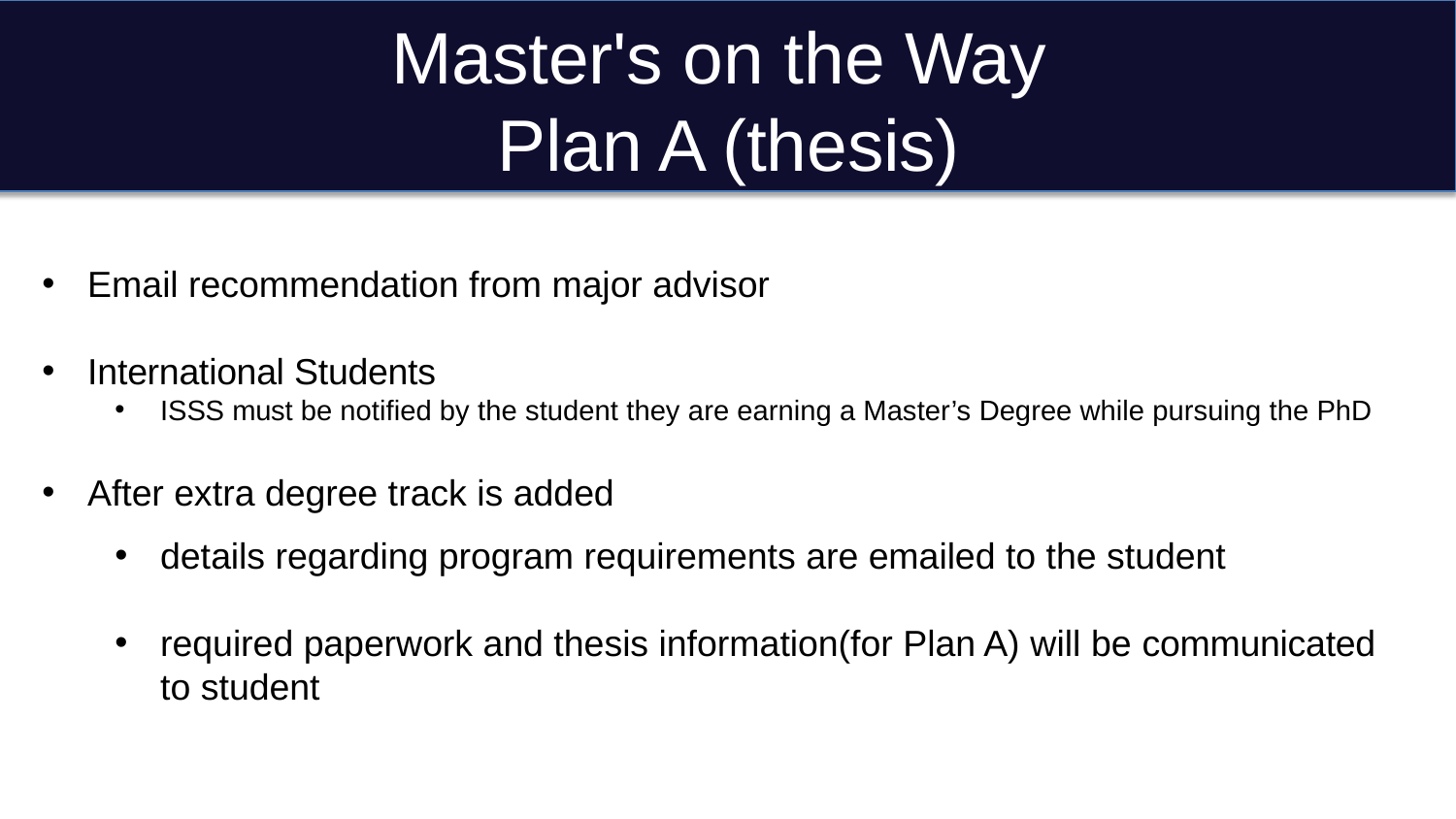

# Master's on the Way Plan A (thesis)
Email recommendation from major advisor

International Students
ISSS must be notified by the student they are earning a Master’s Degree while pursuing the PhD

After extra degree track is added

details regarding program requirements are emailed to the student

required paperwork and thesis information(for Plan A) will be communicated to student